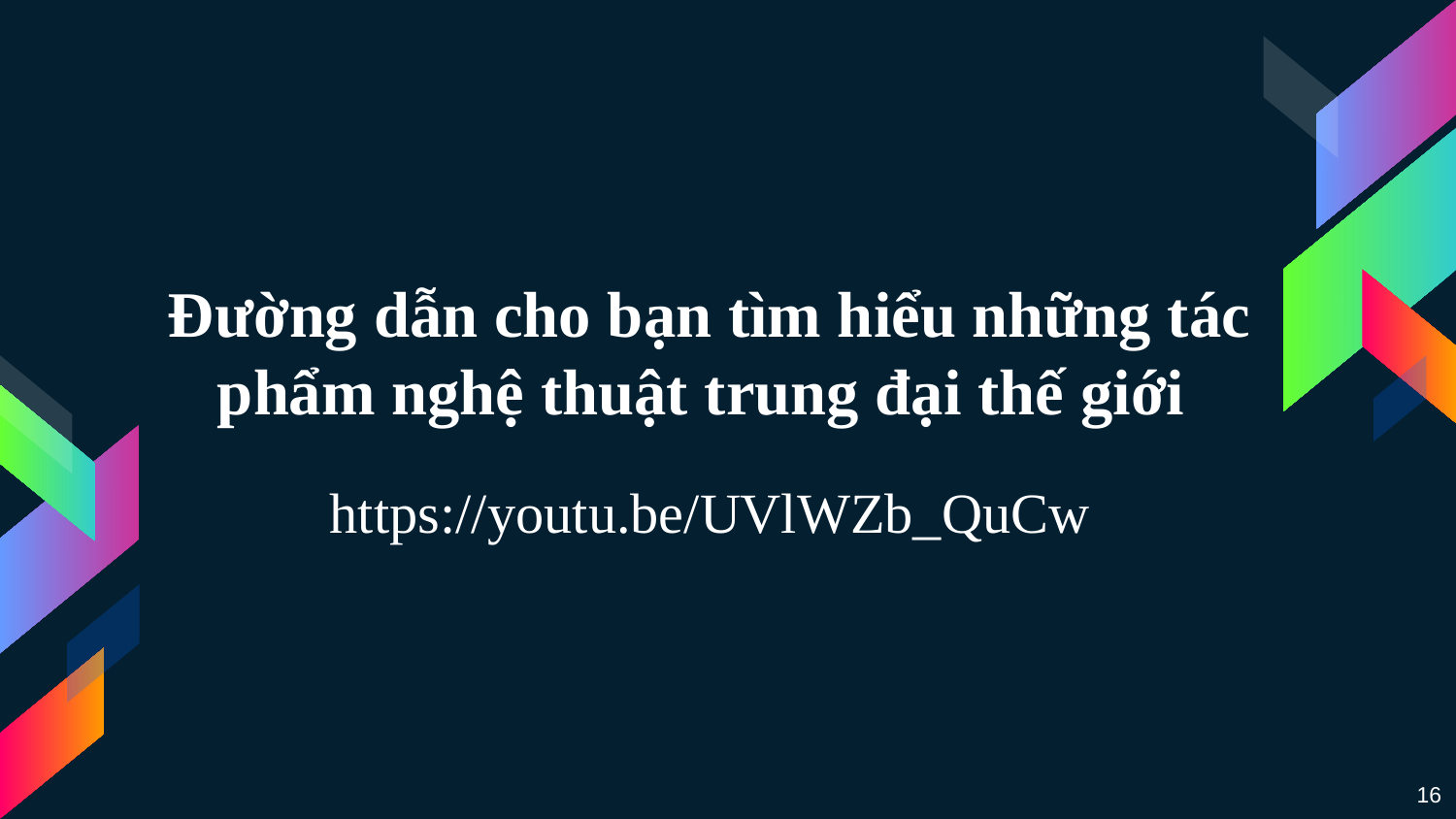

Đường dẫn cho bạn tìm hiểu những tác phẩm nghệ thuật trung đại thế giới
https://youtu.be/UVlWZb_QuCw
16